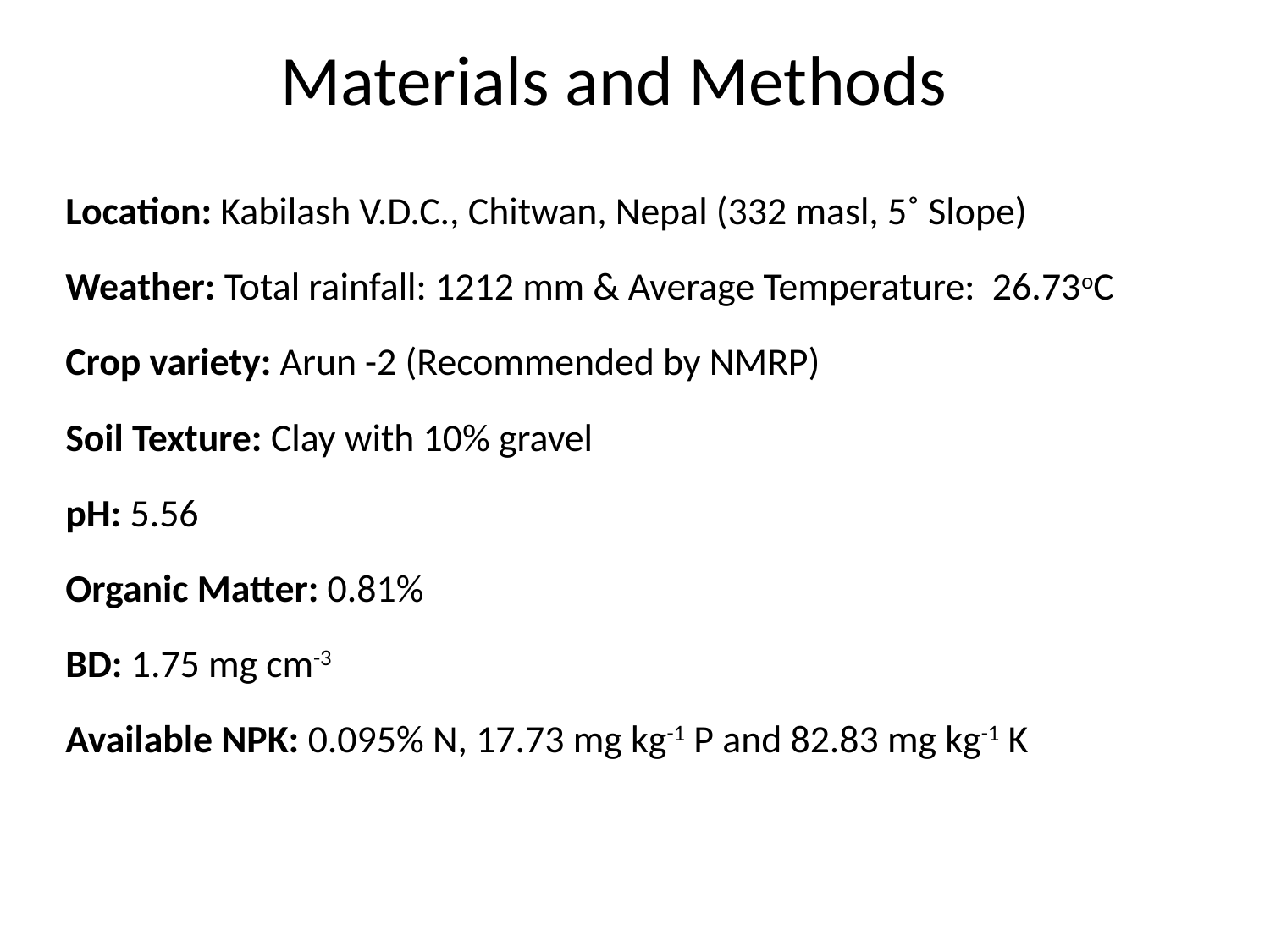

# Materials and Methods
Location: Kabilash V.D.C., Chitwan, Nepal (332 masl, 5˚ Slope)
Weather: Total rainfall: 1212 mm & Average Temperature:  26.73oC
Crop variety: Arun -2 (Recommended by NMRP)
Soil Texture: Clay with 10% gravel
pH: 5.56
Organic Matter: 0.81%
BD: 1.75 mg cm-3
Available NPK: 0.095% N, 17.73 mg kg-1 P and 82.83 mg kg-1 K